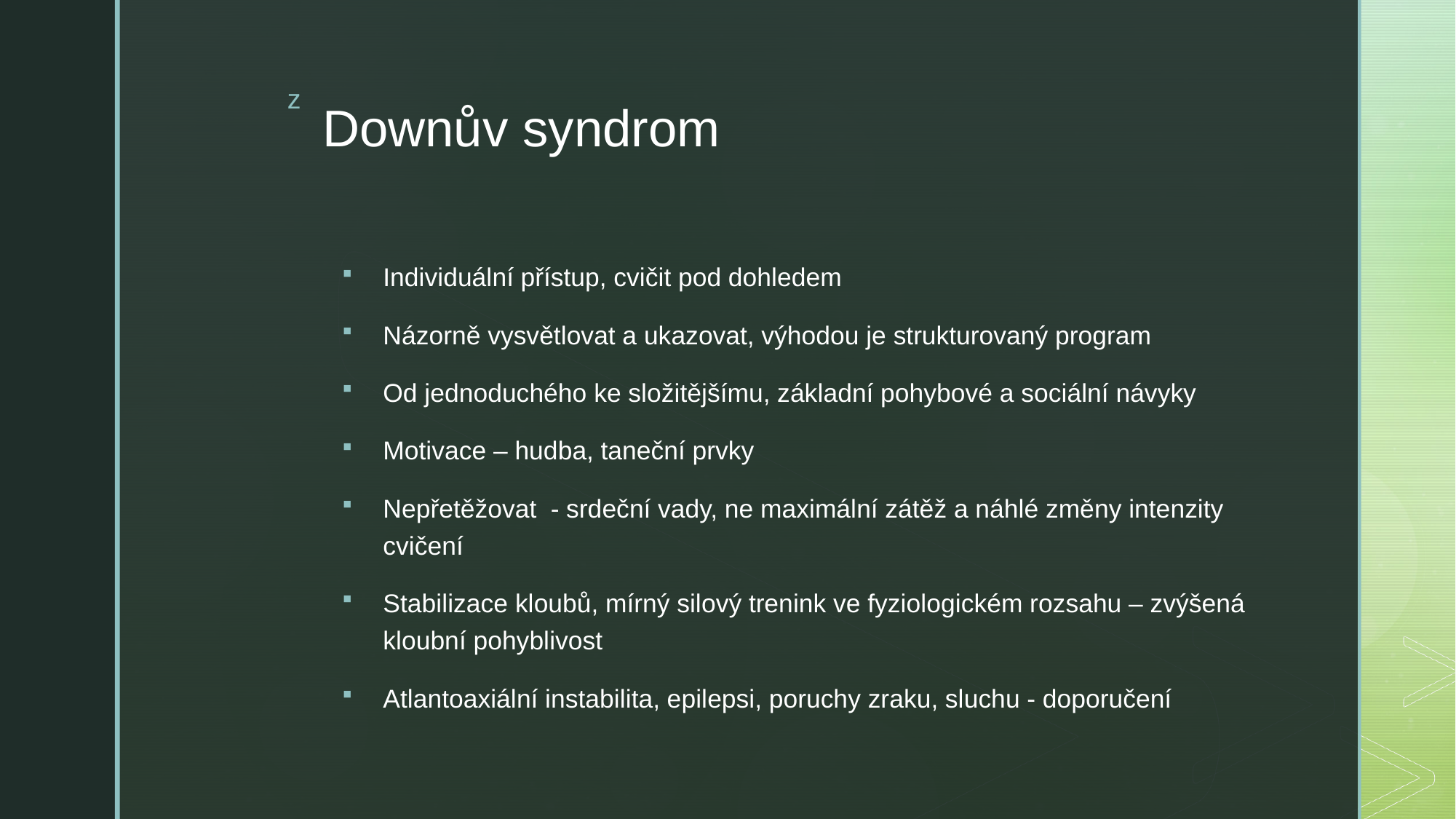

# Downův syndrom
Individuální přístup, cvičit pod dohledem
Názorně vysvětlovat a ukazovat, výhodou je strukturovaný program
Od jednoduchého ke složitějšímu, základní pohybové a sociální návyky
Motivace – hudba, taneční prvky
Nepřetěžovat  - srdeční vady, ne maximální zátěž a náhlé změny intenzity cvičení
Stabilizace kloubů, mírný silový trenink ve fyziologickém rozsahu – zvýšená kloubní pohyblivost
Atlantoaxiální instabilita, epilepsi, poruchy zraku, sluchu - doporučení